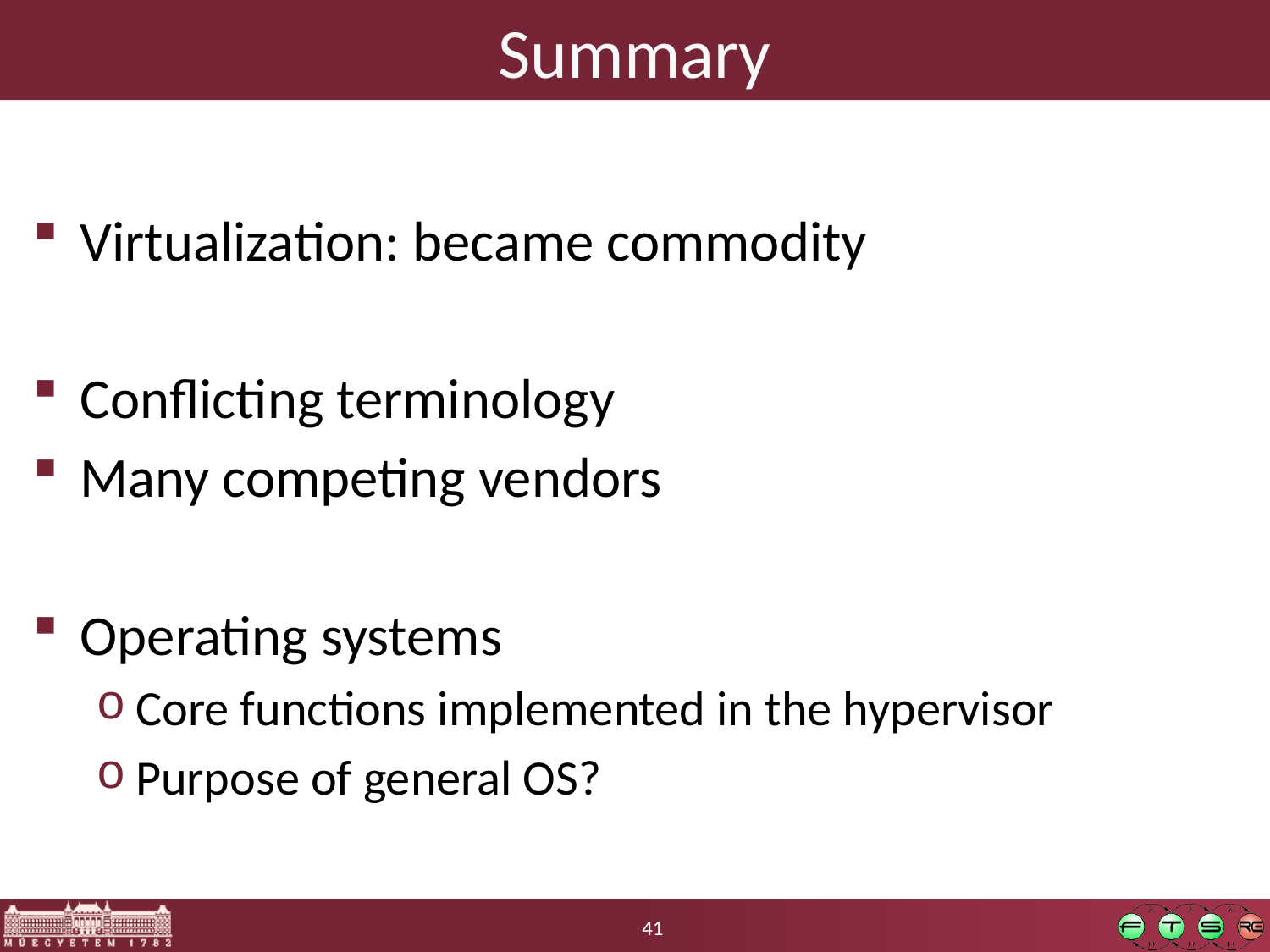

# Summary

Virtualization: became commodity

Conflicting terminology
Many competing vendors

Operating systems
Core functions implemented in the hypervisor
Purpose of general OS?

41